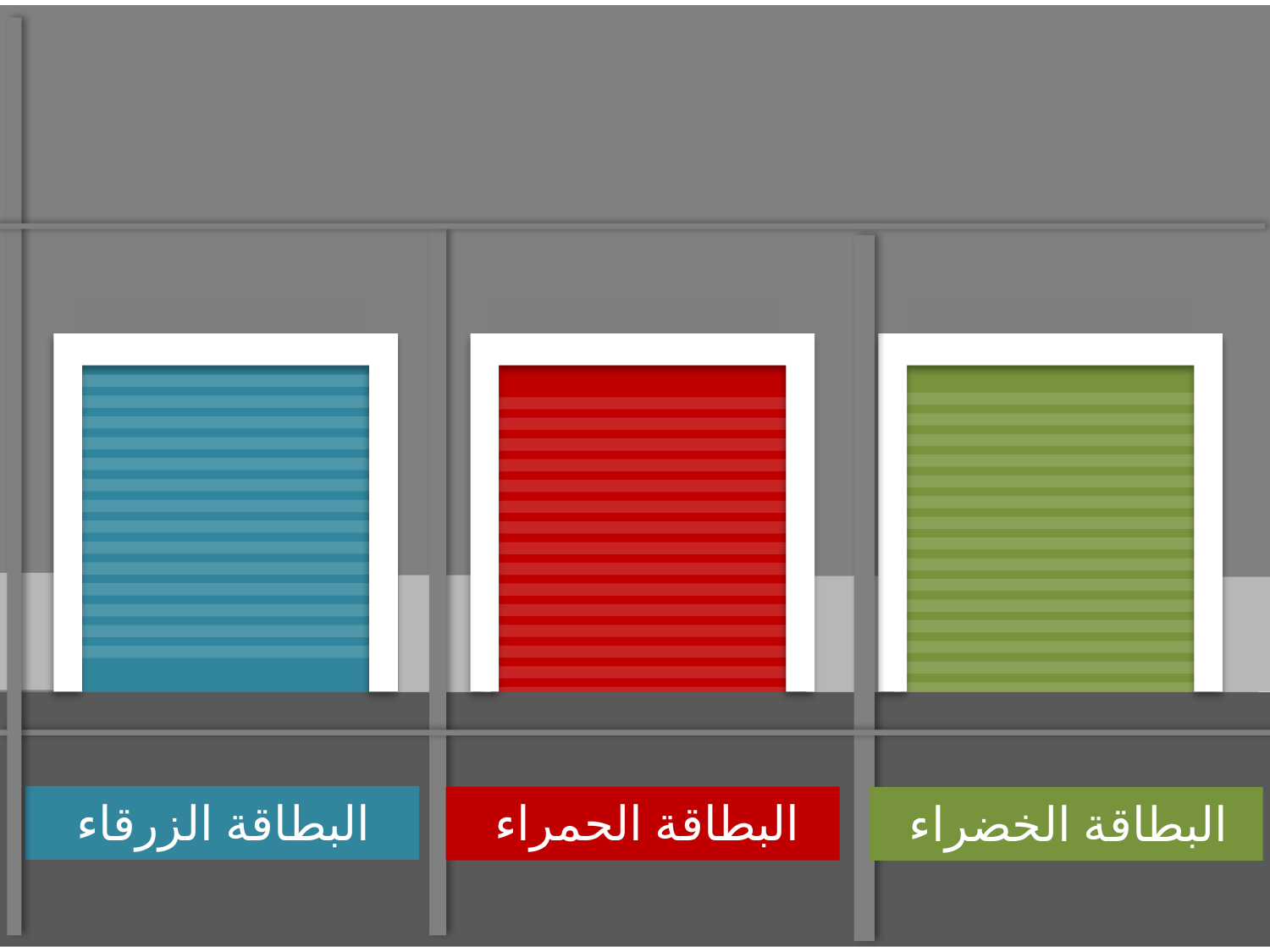

السؤال الأول
السؤال الثاني
السؤال الثالث

البطاقة الحمراء

البطاقة الزرقاء

البطاقة الخضراء